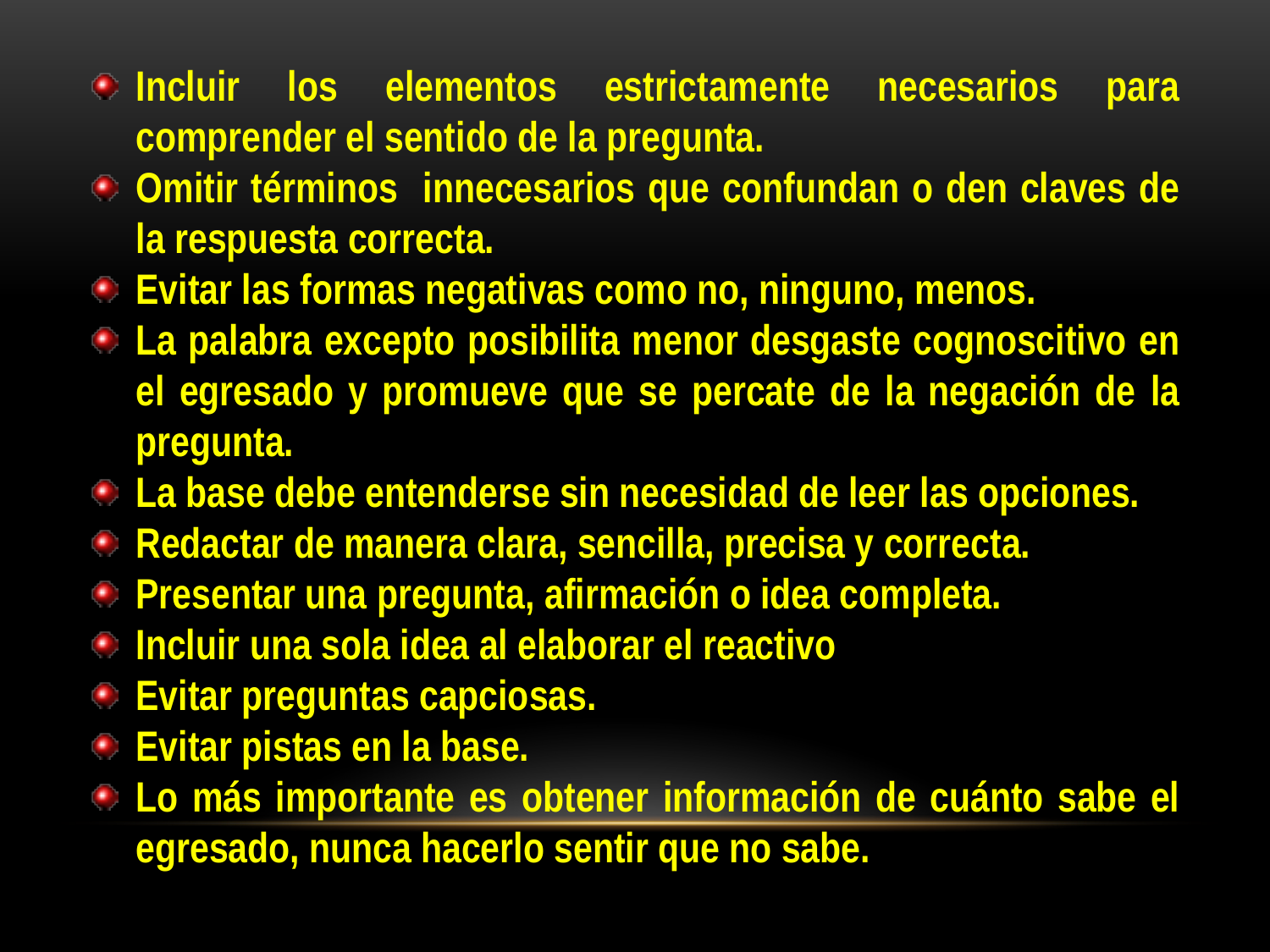

Incluir los elementos estrictamente necesarios para comprender el sentido de la pregunta.
Omitir términos  innecesarios que confundan o den claves de la respuesta correcta.
Evitar las formas negativas como no, ninguno, menos.
La palabra excepto posibilita menor desgaste cognoscitivo en el egresado y promueve que se percate de la negación de la pregunta.
La base debe entenderse sin necesidad de leer las opciones.
Redactar de manera clara, sencilla, precisa y correcta.
Presentar una pregunta, afirmación o idea completa.
Incluir una sola idea al elaborar el reactivo
Evitar preguntas capciosas.
Evitar pistas en la base.
Lo más importante es obtener información de cuánto sabe el egresado, nunca hacerlo sentir que no sabe.